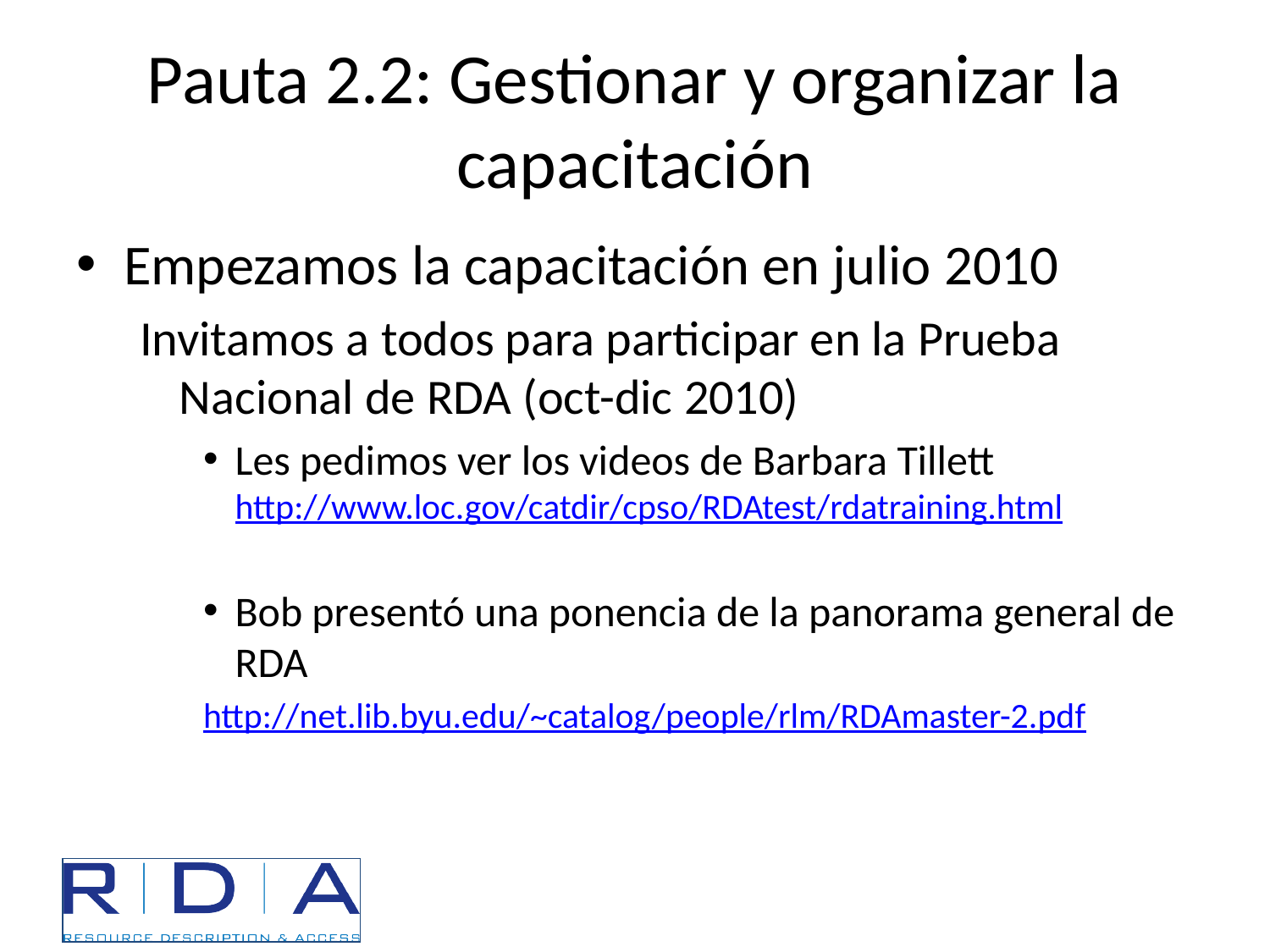

# Pauta 2.2: Gestionar y organizar la capacitación
Empezamos la capacitación en julio 2010
Invitamos a todos para participar en la Prueba Nacional de RDA (oct-dic 2010)
Les pedimos ver los videos de Barbara Tillett http://www.loc.gov/catdir/cpso/RDAtest/rdatraining.html

Bob presentó una ponencia de la panorama general de RDA
http://net.lib.byu.edu/~catalog/people/rlm/RDAmaster-2.pdf